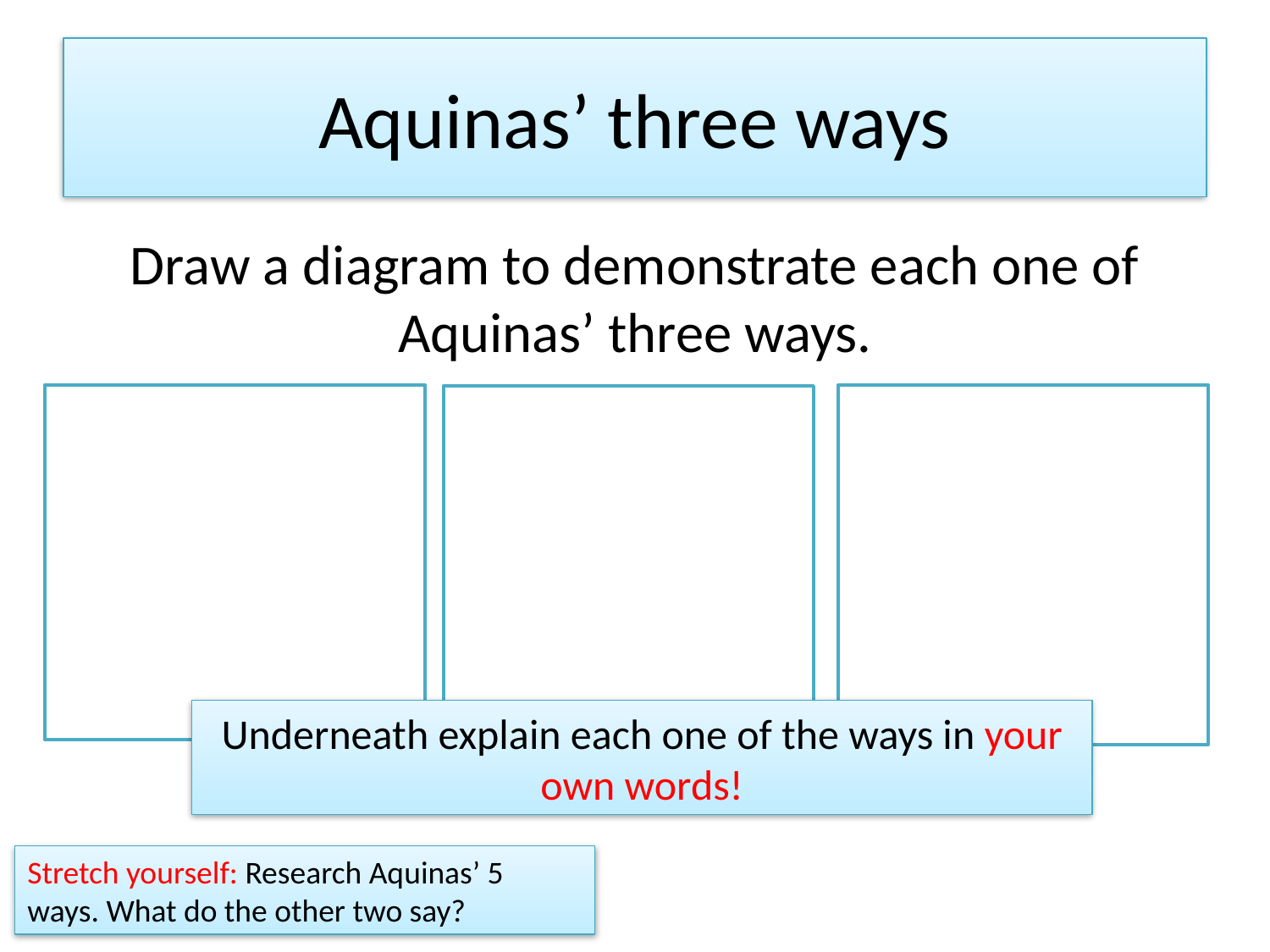

# Aquinas’ three ways
Draw a diagram to demonstrate each one of Aquinas’ three ways.

Underneath explain each one of the ways in your own words!
Stretch yourself: Research Aquinas’ 5 ways. What do the other two say?